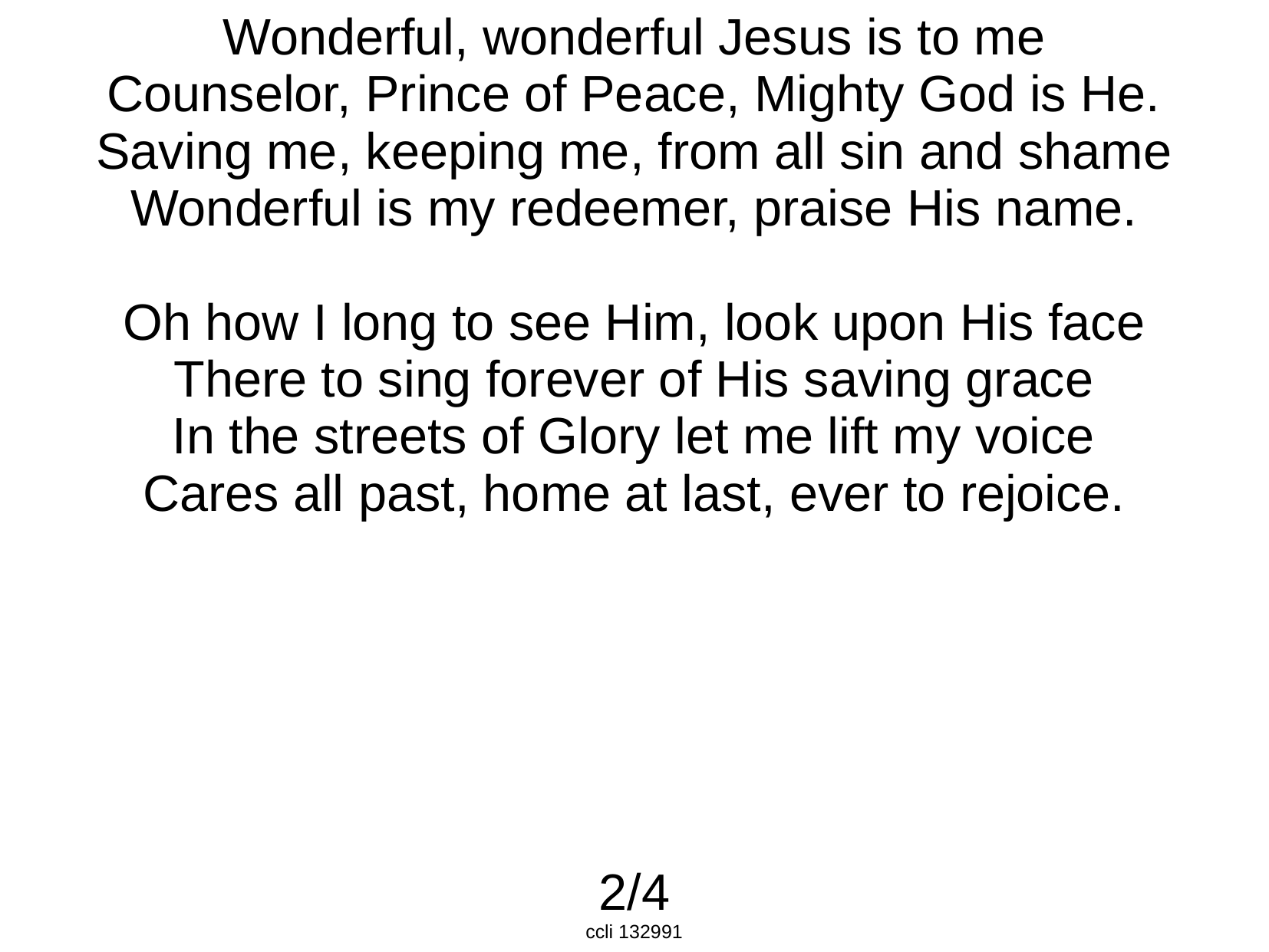

Wonderful, wonderful Jesus is to me
Counselor, Prince of Peace, Mighty God is He.
Saving me, keeping me, from all sin and shame
Wonderful is my redeemer, praise His name.

Oh how I long to see Him, look upon His face
There to sing forever of His saving grace
In the streets of Glory let me lift my voice
Cares all past, home at last, ever to rejoice.

2/4
ccli 132991